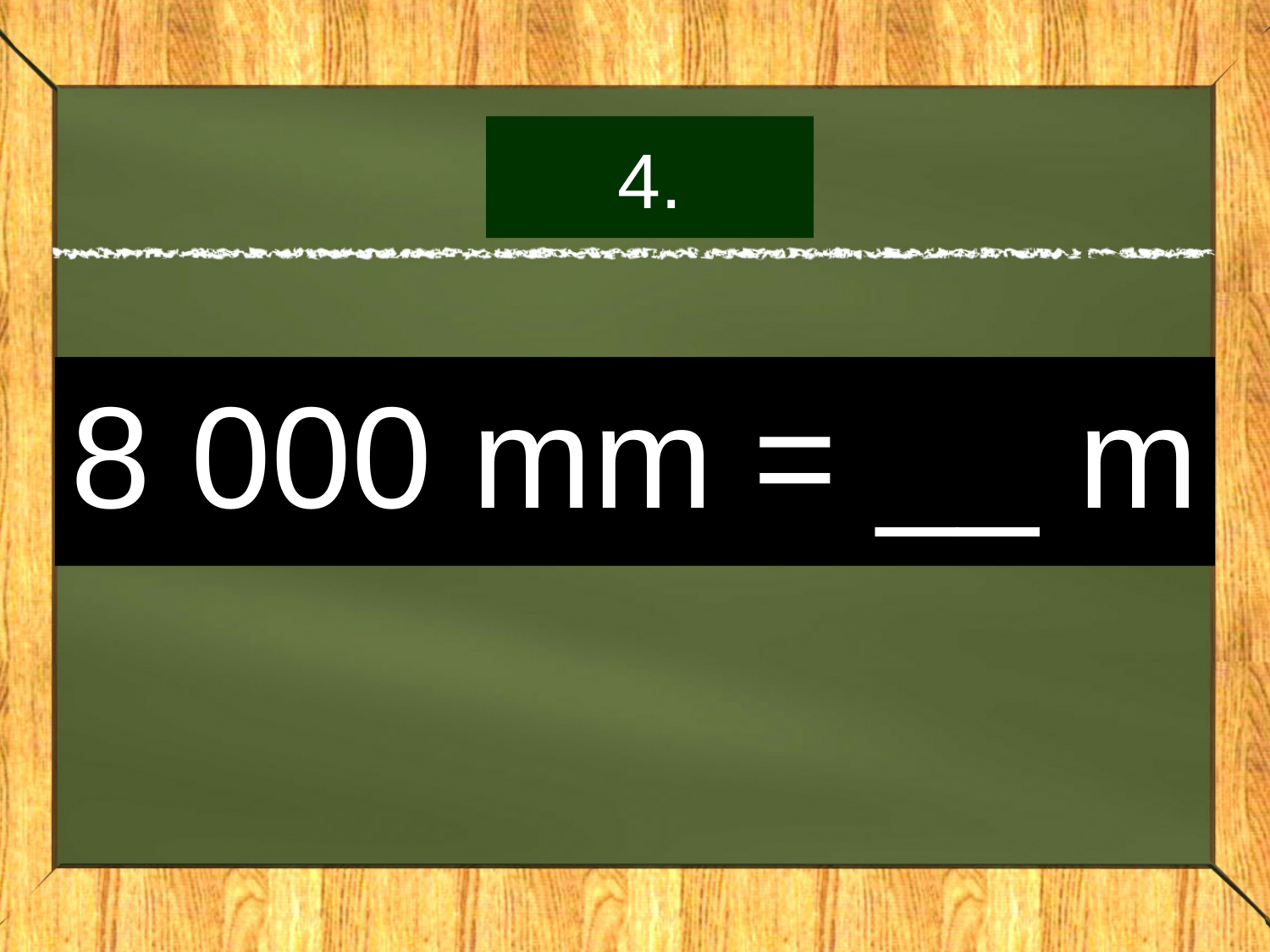

# 4.
8 000 mm = __ m